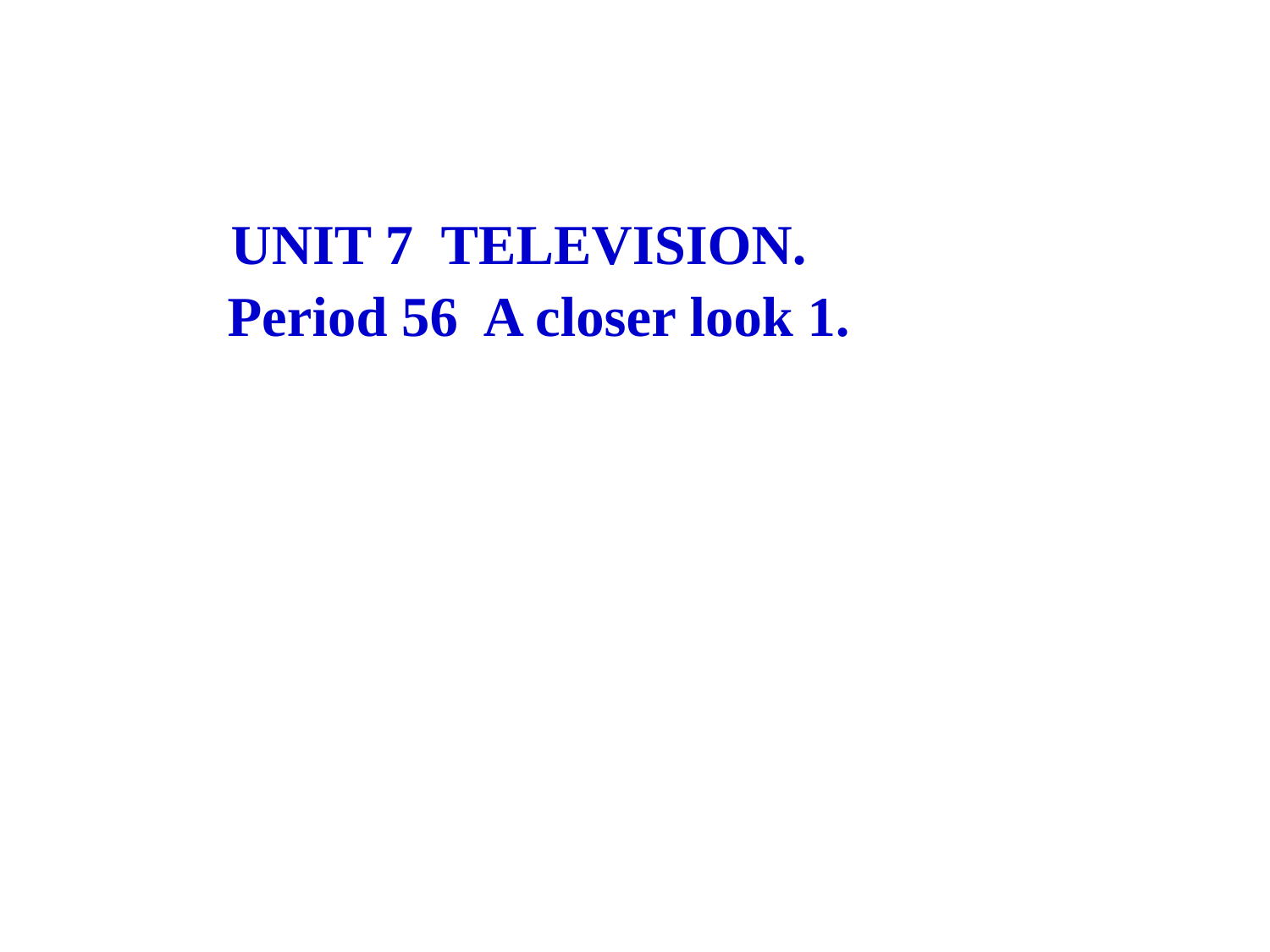

UNIT 7  TELEVISION.
        Period 56  A closer look 1.